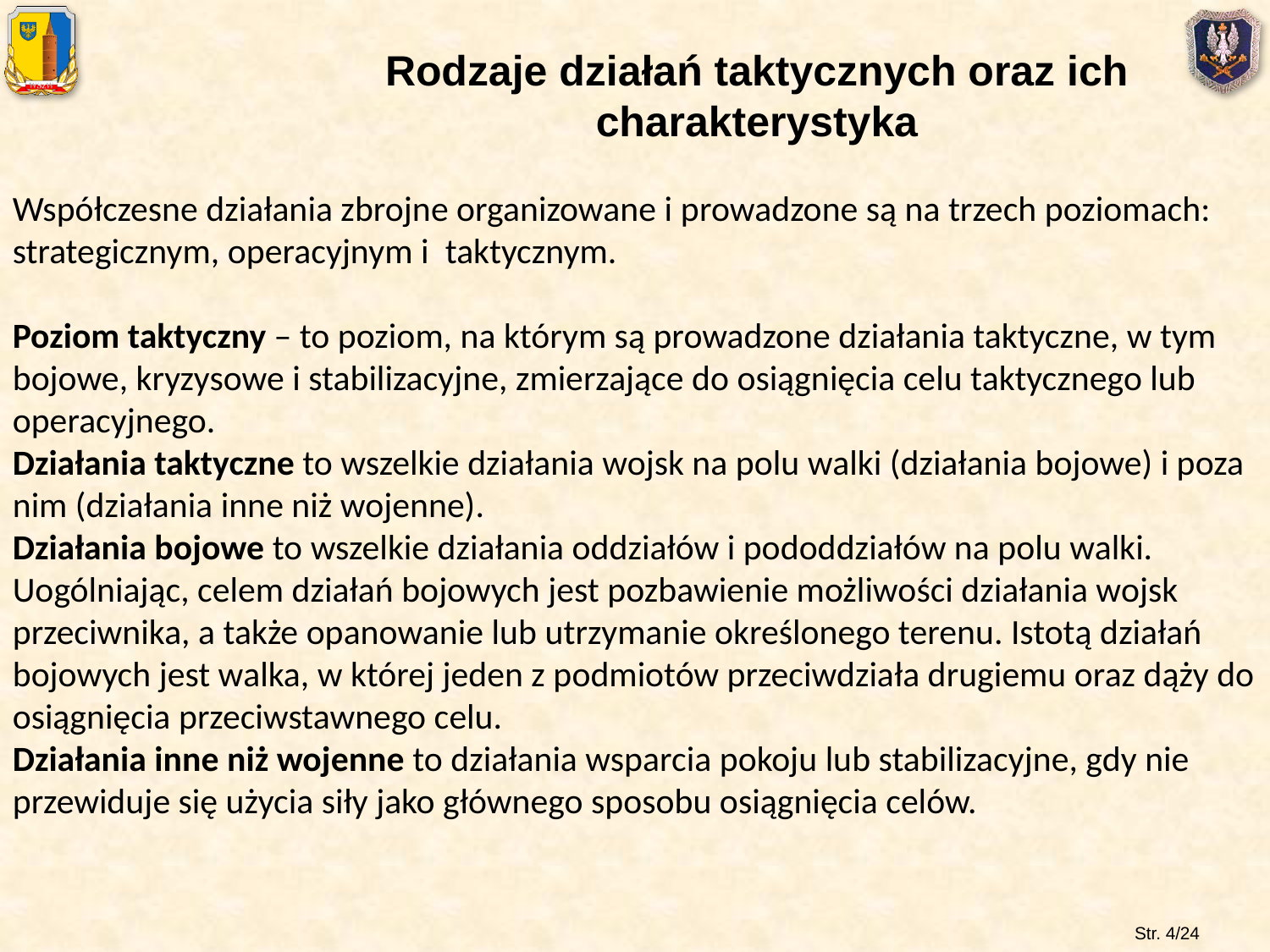

Rodzaje działań taktycznych oraz ich charakterystyka
Współczesne działania zbrojne organizowane i prowadzone są na trzech poziomach: strategicznym, operacyjnym i  taktycznym.

Poziom taktyczny – to poziom, na którym są prowadzone działania taktyczne, w tym bojowe, kryzysowe i stabilizacyjne, zmierzające do osiągnięcia celu taktycznego lub operacyjnego.
Działania taktyczne to wszelkie działania wojsk na polu walki (działania bojowe) i poza nim (działania inne niż wojenne).
Działania bojowe to wszelkie działania oddziałów i pododdziałów na polu walki. Uogólniając, celem działań bojowych jest pozbawienie możliwości działania wojsk przeciwnika, a także opanowanie lub utrzymanie określonego terenu. Istotą działań bojowych jest walka, w której jeden z podmiotów przeciwdziała drugiemu oraz dąży do osiągnięcia przeciwstawnego celu.
Działania inne niż wojenne to działania wsparcia pokoju lub stabilizacyjne, gdy nie przewiduje się użycia siły jako głównego sposobu osiągnięcia celów.